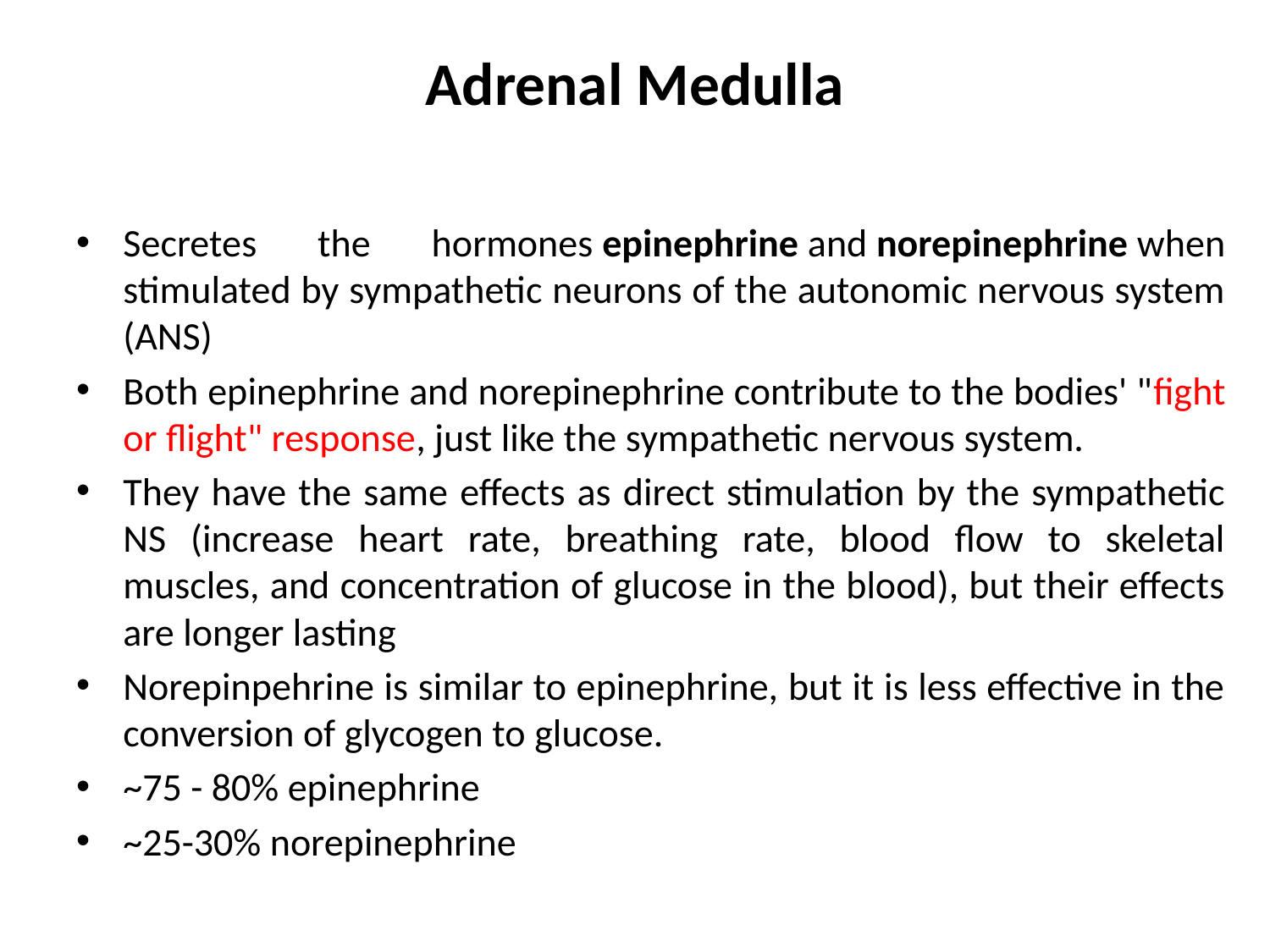

# Adrenal Medulla
Secretes the hormones epinephrine and norepinephrine when stimulated by sympathetic neurons of the autonomic nervous system (ANS)
Both epinephrine and norepinephrine contribute to the bodies' "fight or flight" response, just like the sympathetic nervous system.
They have the same effects as direct stimulation by the sympathetic NS (increase heart rate, breathing rate, blood flow to skeletal muscles, and concentration of glucose in the blood), but their effects are longer lasting
Norepinpehrine is similar to epinephrine, but it is less effective in the conversion of glycogen to glucose.
~75 - 80% epinephrine
~25-30% norepinephrine